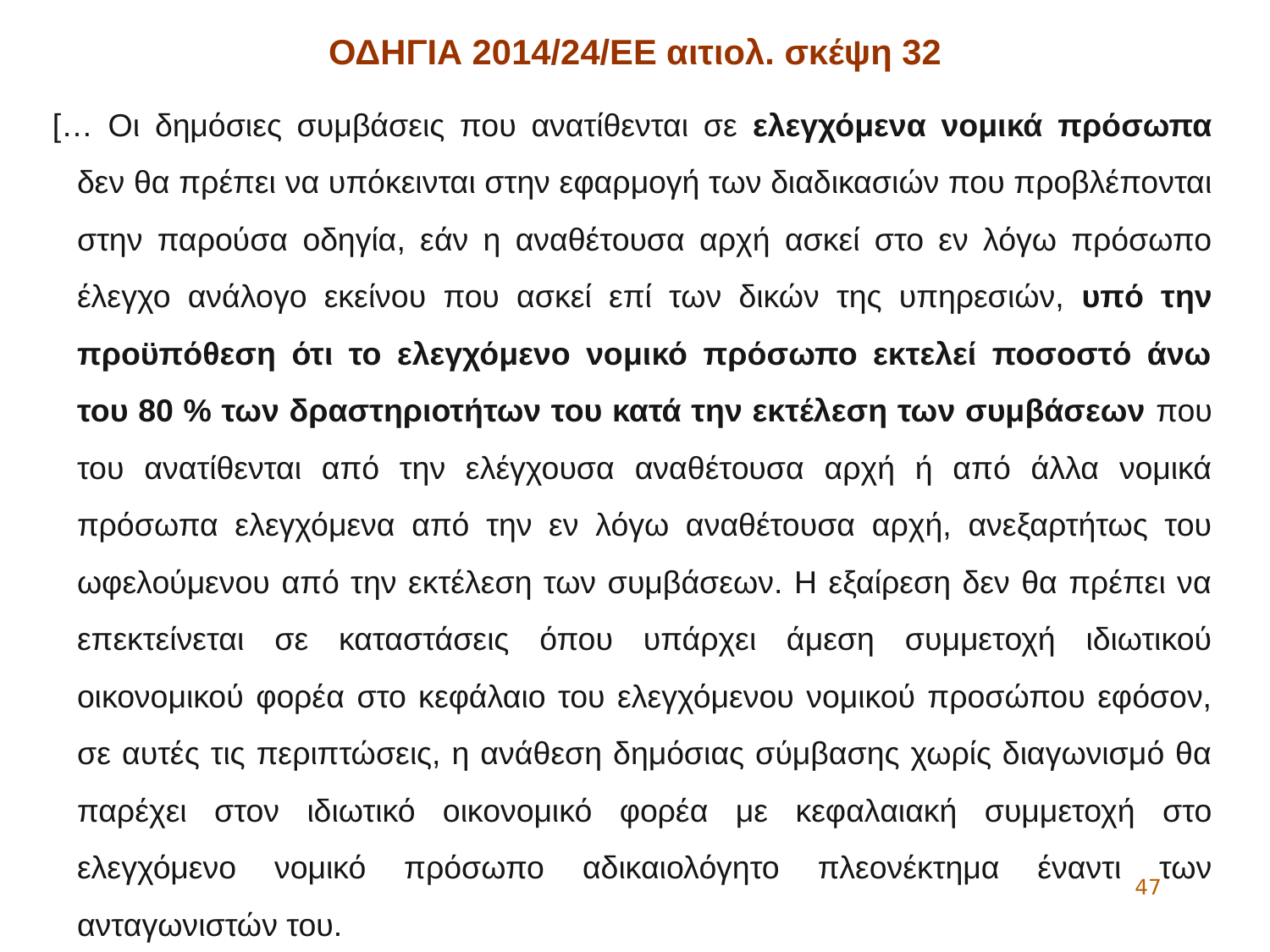

ΟΔΗΓΙΑ 2014/24/ΕΕ αιτιολ. σκέψη 32
[… Οι δημόσιες συμβάσεις που ανατίθενται σε ελεγχόμενα νομικά πρόσωπα δεν θα πρέπει να υπόκεινται στην εφαρμογή των διαδικασιών που προβλέπονται στην παρούσα οδηγία, εάν η αναθέτουσα αρχή ασκεί στο εν λόγω πρόσωπο έλεγχο ανάλογο εκείνου που ασκεί επί των δικών της υπηρεσιών, υπό την προϋπόθεση ότι το ελεγχόμενο νομικό πρόσωπο εκτελεί ποσοστό άνω του 80 % των δραστηριοτήτων του κατά την εκτέλεση των συμβάσεων που του ανατίθενται από την ελέγχουσα αναθέτουσα αρχή ή από άλλα νομικά πρόσωπα ελεγχόμενα από την εν λόγω αναθέτουσα αρχή, ανεξαρτήτως του ωφελούμενου από την εκτέλεση των συμβάσεων. Η εξαίρεση δεν θα πρέπει να επεκτείνεται σε καταστάσεις όπου υπάρχει άμεση συμμετοχή ιδιωτικού οικονομικού φορέα στο κεφάλαιο του ελεγχόμενου νομικού προσώπου εφόσον, σε αυτές τις περιπτώσεις, η ανάθεση δημόσιας σύμβασης χωρίς διαγωνισμό θα παρέχει στον ιδιωτικό οικονομικό φορέα με κεφαλαιακή συμμετοχή στο ελεγχόμενο νομικό πρόσωπο αδικαιολόγητο πλεονέκτημα έναντι των ανταγωνιστών του.
47